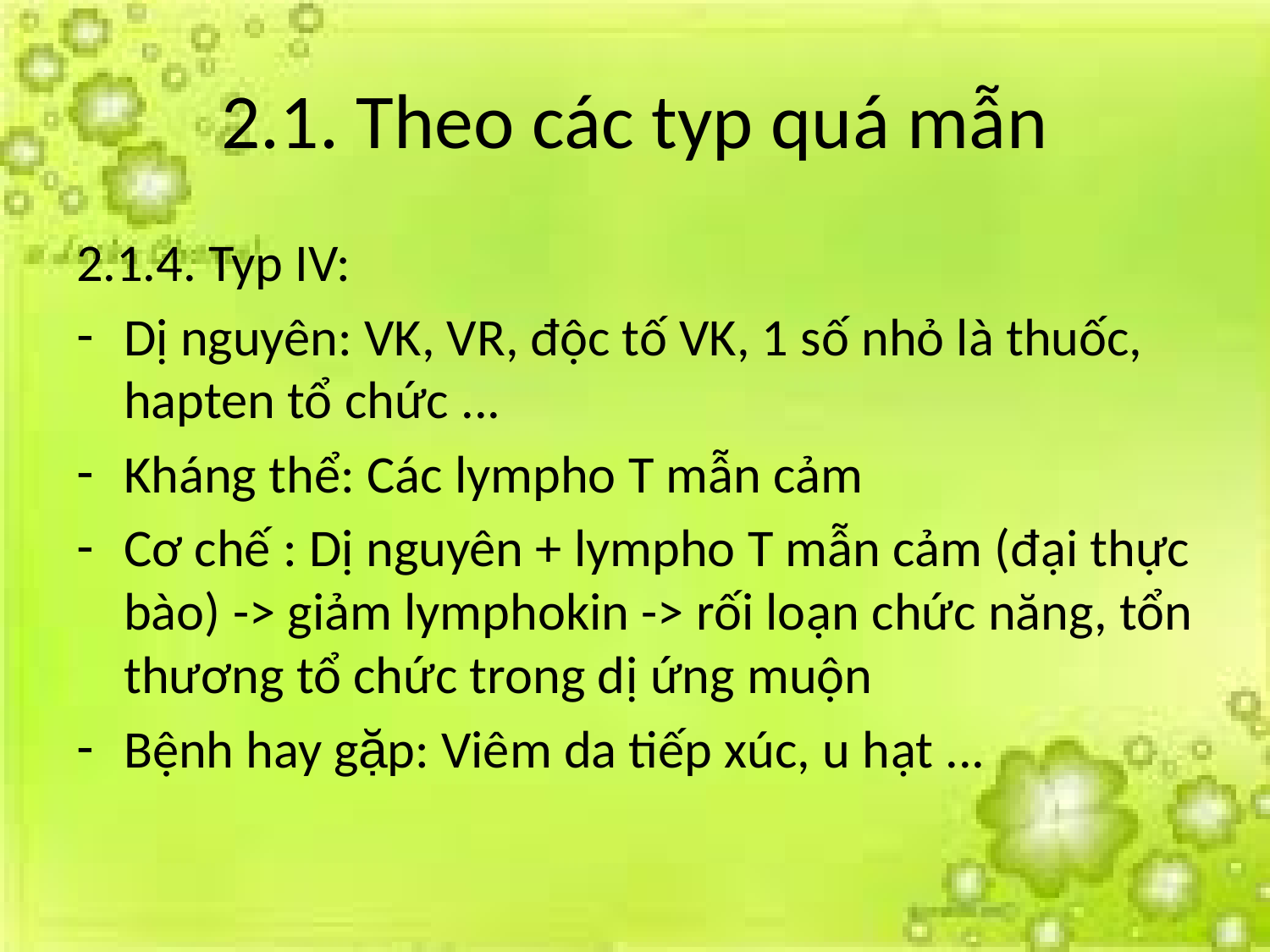

# 2.1. Theo các typ quá mẫn
2.1.4. Typ IV:
Dị nguyên: VK, VR, độc tố VK, 1 số nhỏ là thuốc, hapten tổ chức ...
Kháng thể: Các lympho T mẫn cảm
Cơ chế : Dị nguyên + lympho T mẫn cảm (đại thực bào) -> giảm lymphokin -> rối loạn chức năng, tổn thương tổ chức trong dị ứng muộn
Bệnh hay gặp: Viêm da tiếp xúc, u hạt ...